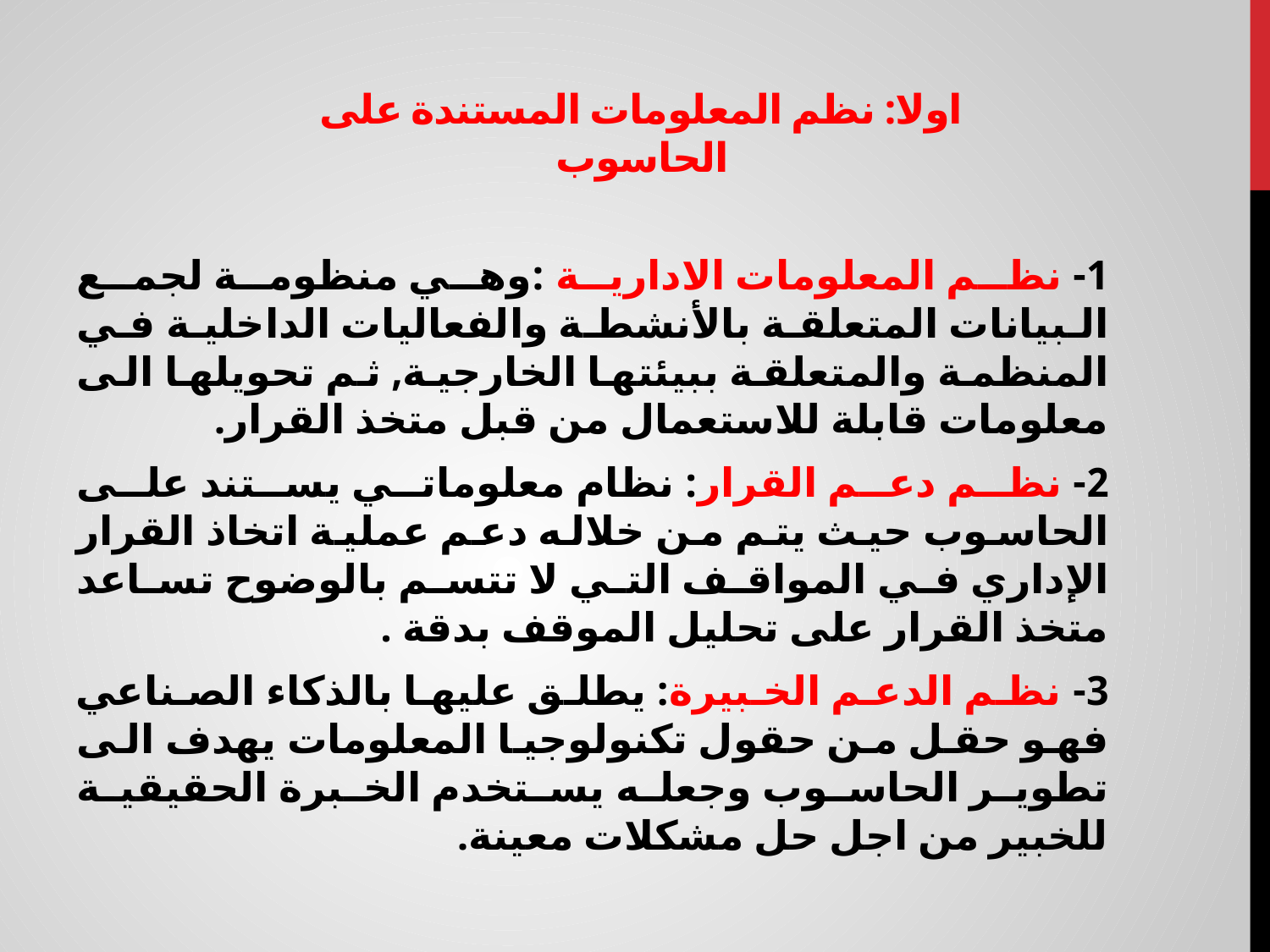

# اولا: نظم المعلومات المستندة على الحاسوب
1- نظم المعلومات الادارية :وهي منظومة لجمع البيانات المتعلقة بالأنشطة والفعاليات الداخلية في المنظمة والمتعلقة ببيئتها الخارجية, ثم تحويلها الى معلومات قابلة للاستعمال من قبل متخذ القرار.
2- نظم دعم القرار: نظام معلوماتي يستند على الحاسوب حيث يتم من خلاله دعم عملية اتخاذ القرار الإداري في المواقف التي لا تتسم بالوضوح تساعد متخذ القرار على تحليل الموقف بدقة .
3- نظم الدعم الخبيرة: يطلق عليها بالذكاء الصناعي فهو حقل من حقول تكنولوجيا المعلومات يهدف الى تطوير الحاسوب وجعله يستخدم الخبرة الحقيقية للخبير من اجل حل مشكلات معينة.